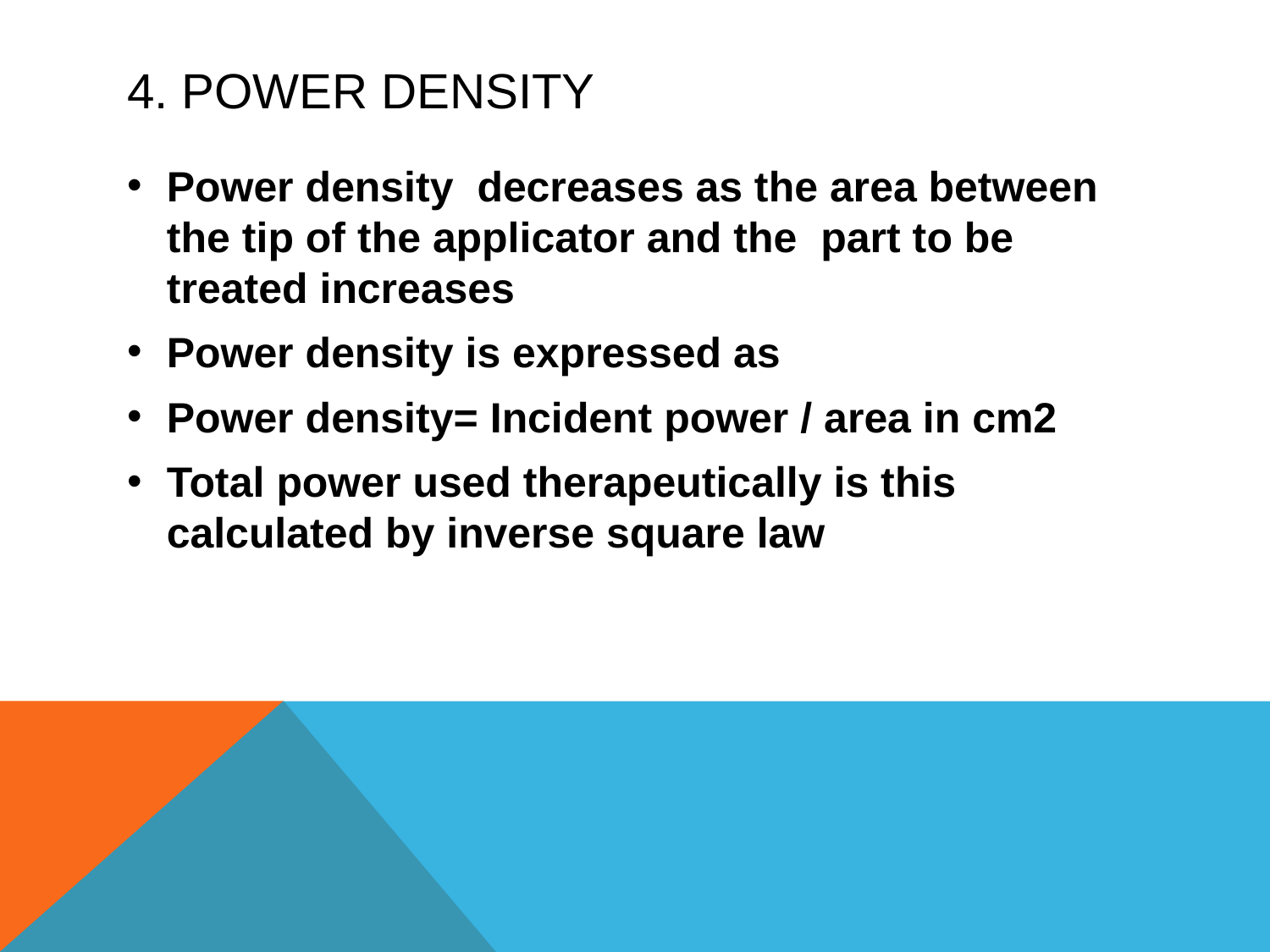

# 4. Power density
Power density  decreases as the area between the tip of the applicator and the  part to be treated increases
Power density is expressed as
Power density= Incident power / area in cm2
Total power used therapeutically is this calculated by inverse square law